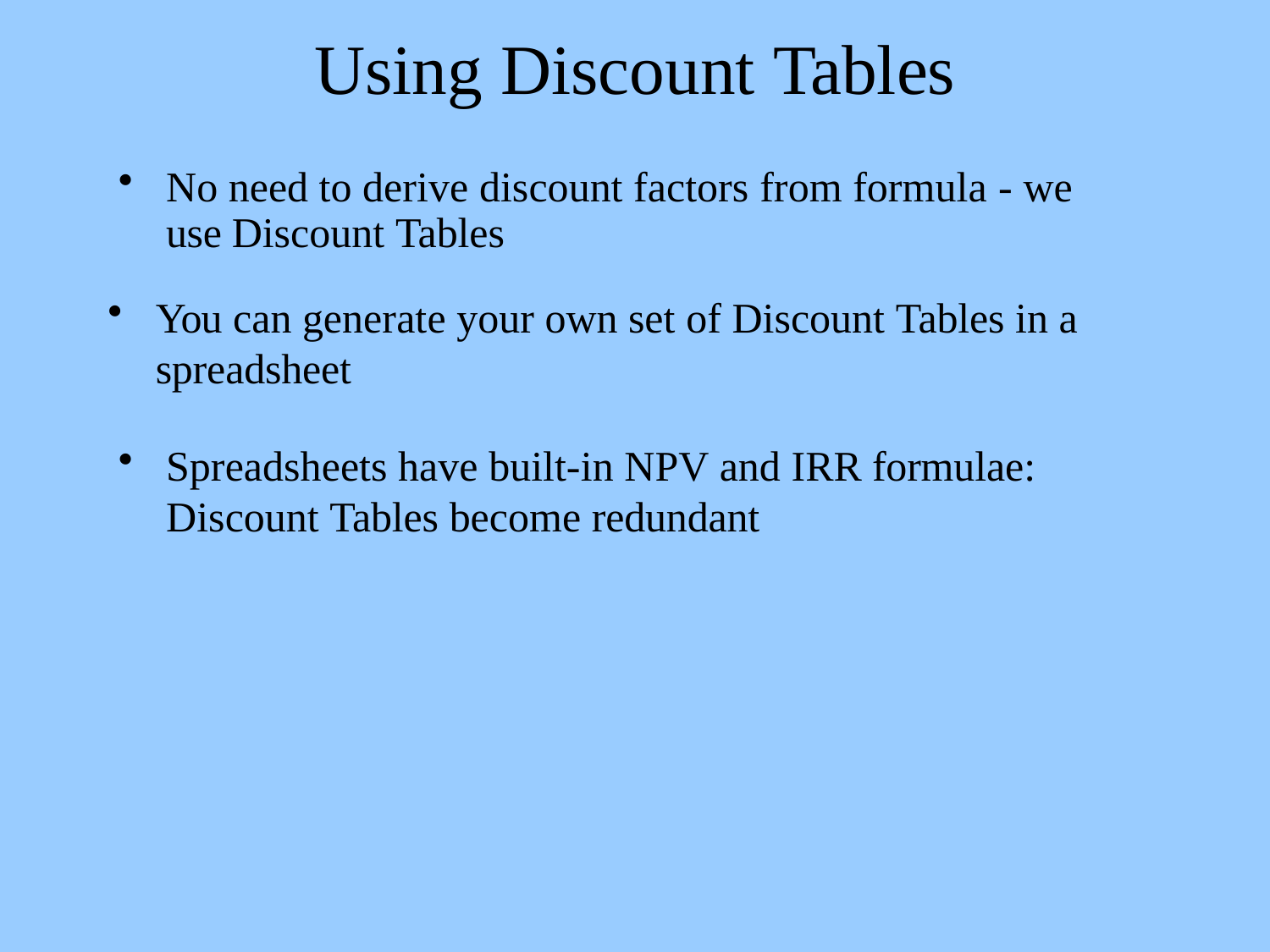

# Using Discount Tables
No need to derive discount factors from formula - we use Discount Tables
You can generate your own set of Discount Tables in a spreadsheet
Spreadsheets have built-in NPV and IRR formulae: Discount Tables become redundant